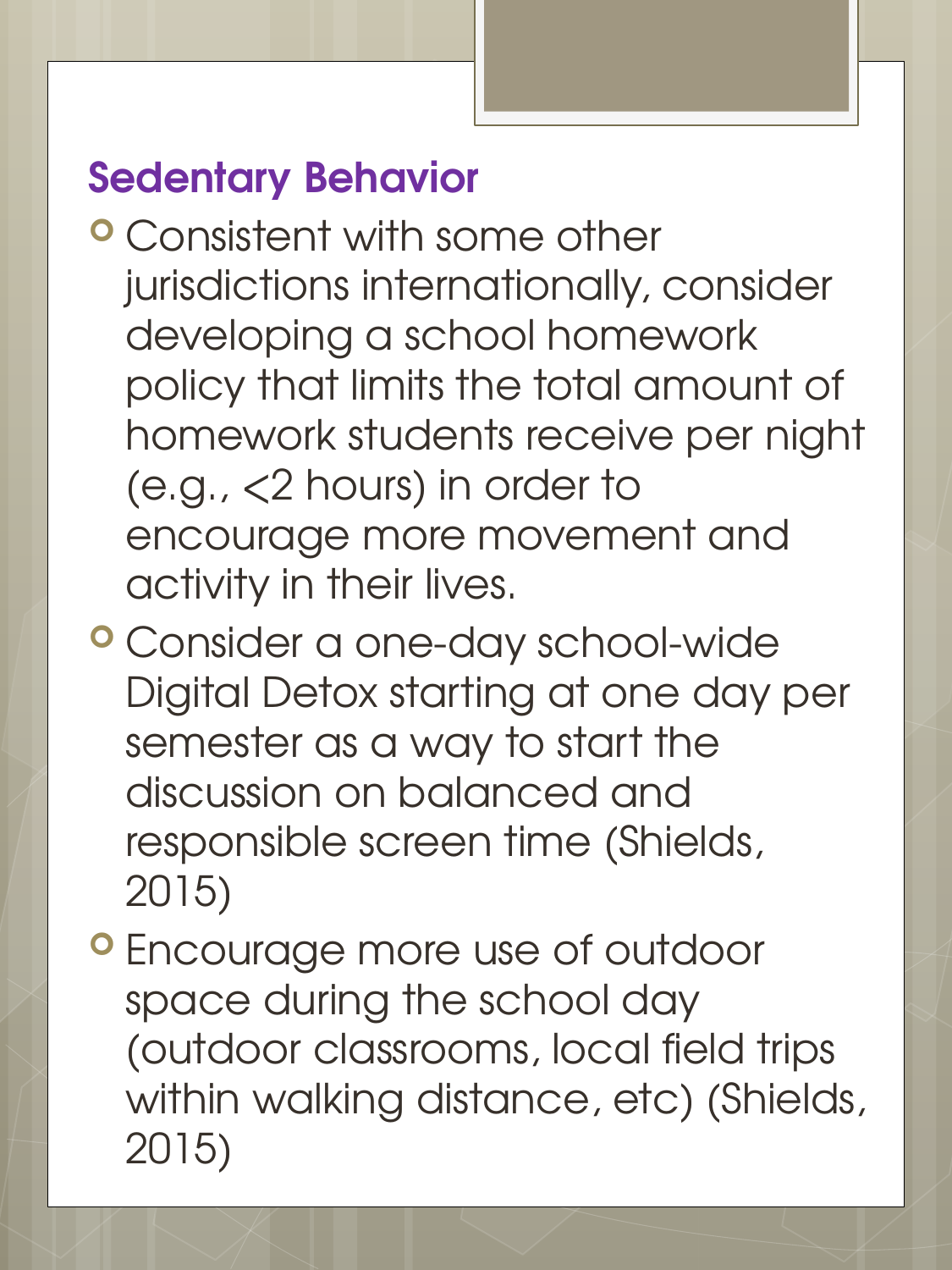

Sedentary Behavior
Consistent with some other jurisdictions internationally, consider developing a school homework policy that limits the total amount of homework students receive per night (e.g., <2 hours) in order to encourage more movement and activity in their lives.
Consider a one-day school-wide Digital Detox starting at one day per semester as a way to start the discussion on balanced and responsible screen time (Shields, 2015)
Encourage more use of outdoor space during the school day (outdoor classrooms, local field trips within walking distance, etc) (Shields, 2015)